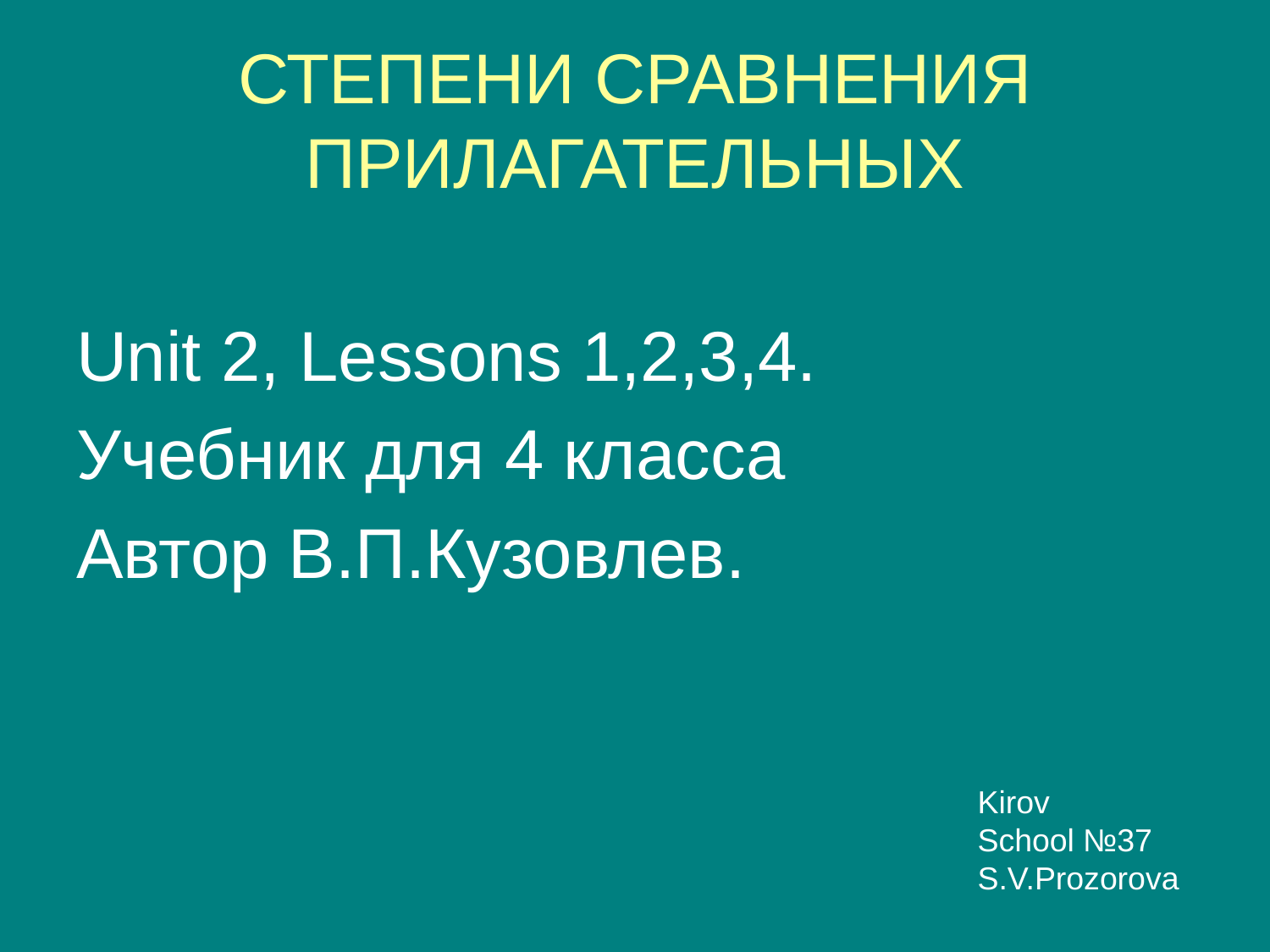

# СТЕПЕНИ СРАВНЕНИЯ ПРИЛАГАТЕЛЬНЫХ

Unit 2, Lessons 1,2,3,4.
Учебник для 4 класса
Автор В.П.Кузовлев.
Kirov
School №37
S.V.Prozorova